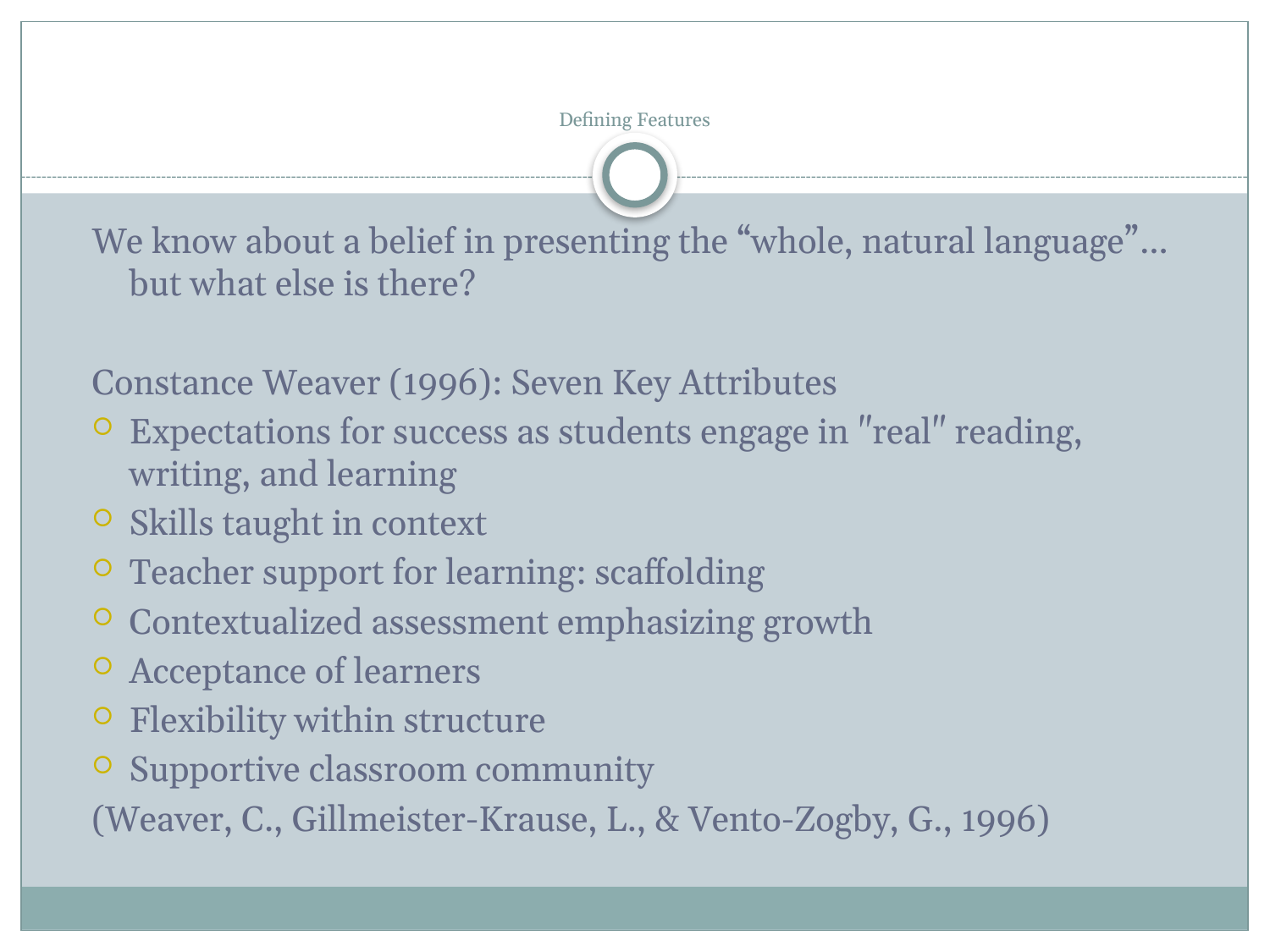

# Defining Features
We know about a belief in presenting the “whole, natural language”…but what else is there?

Constance Weaver (1996): Seven Key Attributes
Expectations for success as students engage in "real" reading, writing, and learning
Skills taught in context
Teacher support for learning: scaffolding
Contextualized assessment emphasizing growth
Acceptance of learners
Flexibility within structure
Supportive classroom community
(Weaver, C., Gillmeister-Krause, L., & Vento-Zogby, G., 1996)